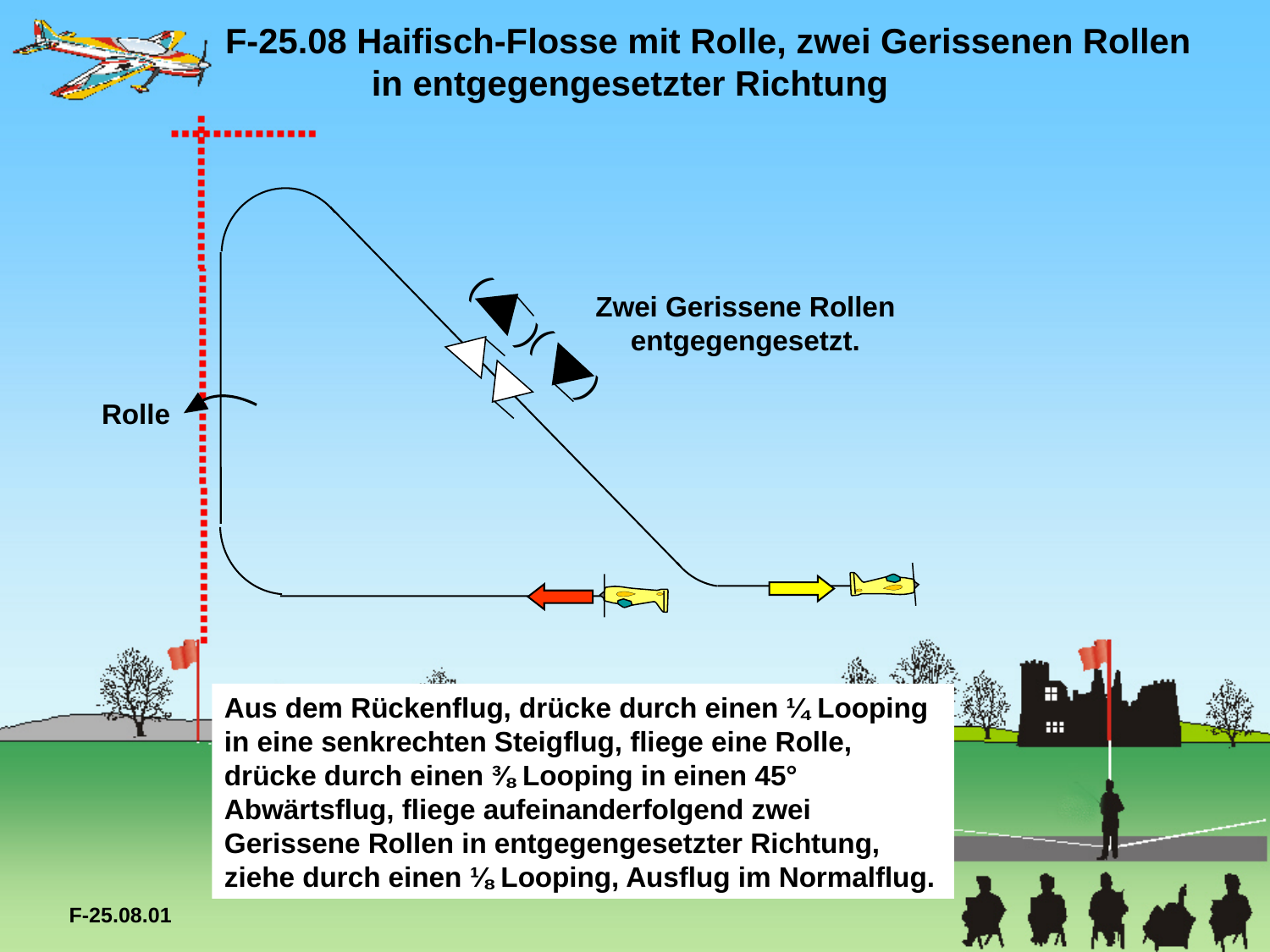

F-25.08 Haifisch-Flosse mit Rolle, zwei Gerissenen Rollen 	  in entgegengesetzter Richtung

Zwei Gerissene Rollen entgegengesetzt.
(      )

(      )

Rolle

Aus dem Rückenflug, drücke durch einen ¼ Looping in eine senkrechten Steigflug, fliege eine Rolle, drücke durch einen ⅜ Looping in einen 45° Abwärtsflug, fliege aufeinanderfolgend zwei Gerissene Rollen in entgegengesetzter Richtung, ziehe durch einen ⅛ Looping, Ausflug im Normalflug.
F-25.08.01